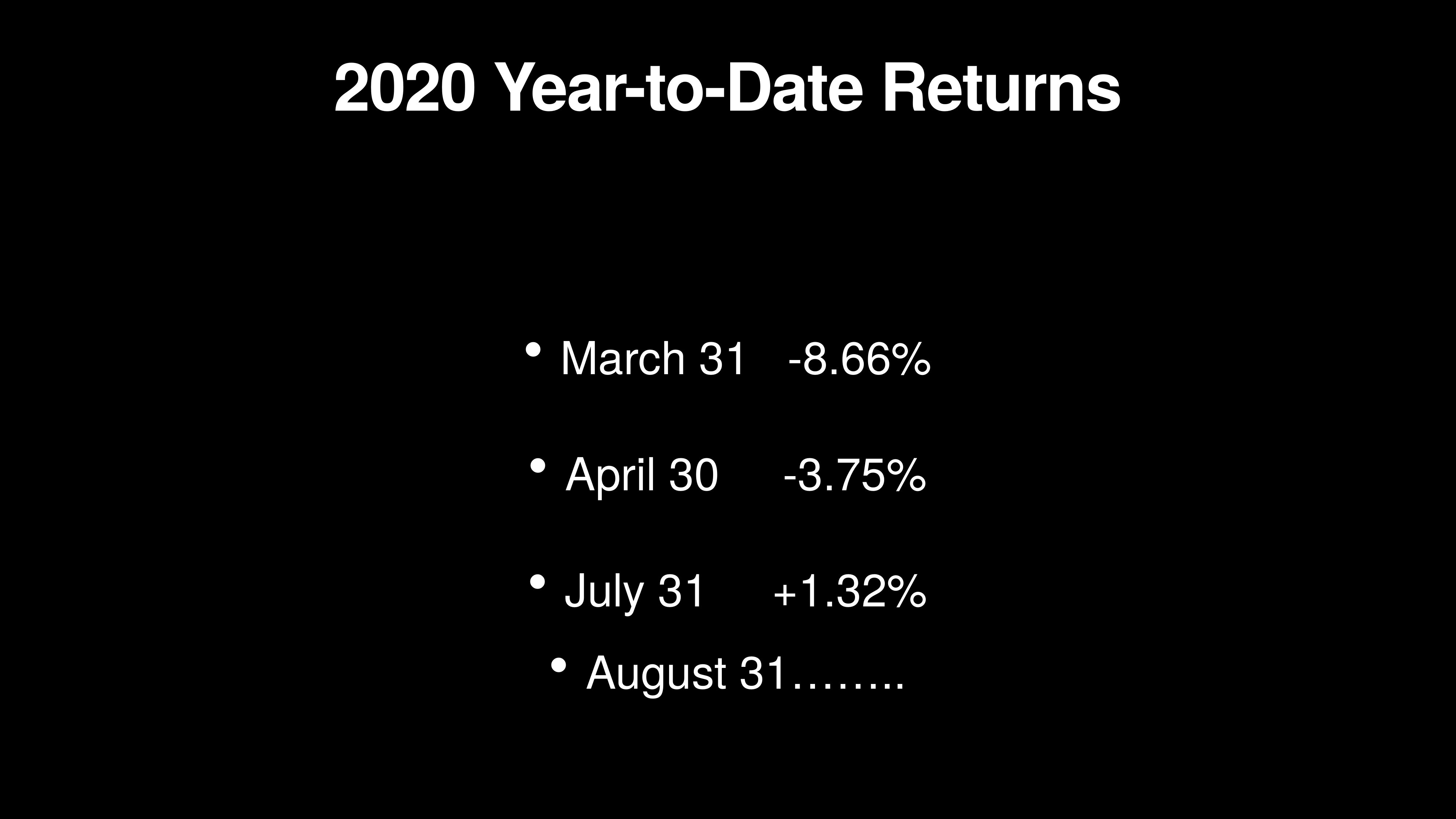

# 2020 Year-to-Date Returns

March 31   -8.66%
April 30     -3.75%
July 31     +1.32%
August 31……..